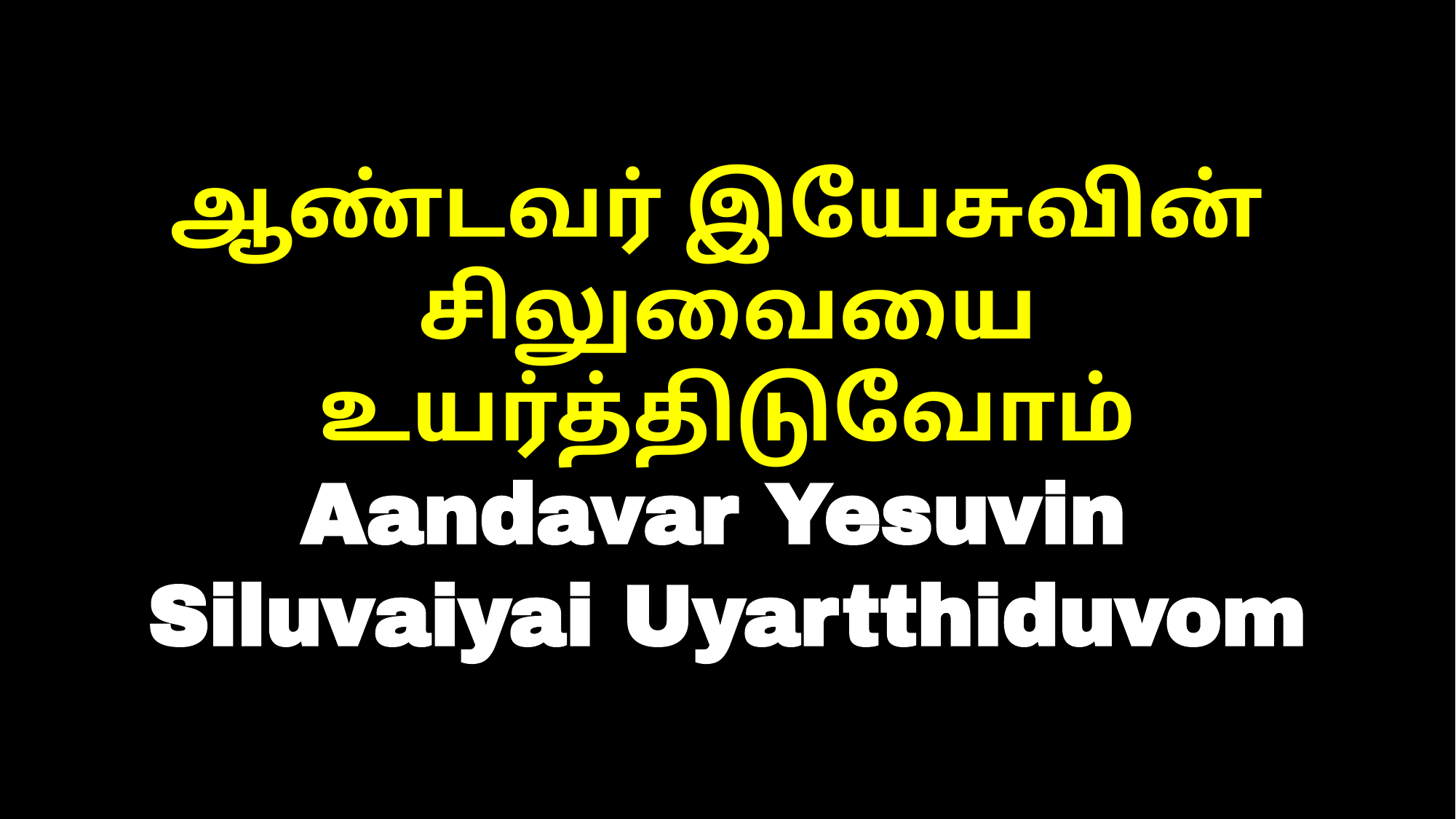

ஆண்டவர் இயேசுவின்  சிலுவையை உயர்த்திடுவோம்
Aandavar Yesuvin
Siluvaiyai Uyartthiduvom